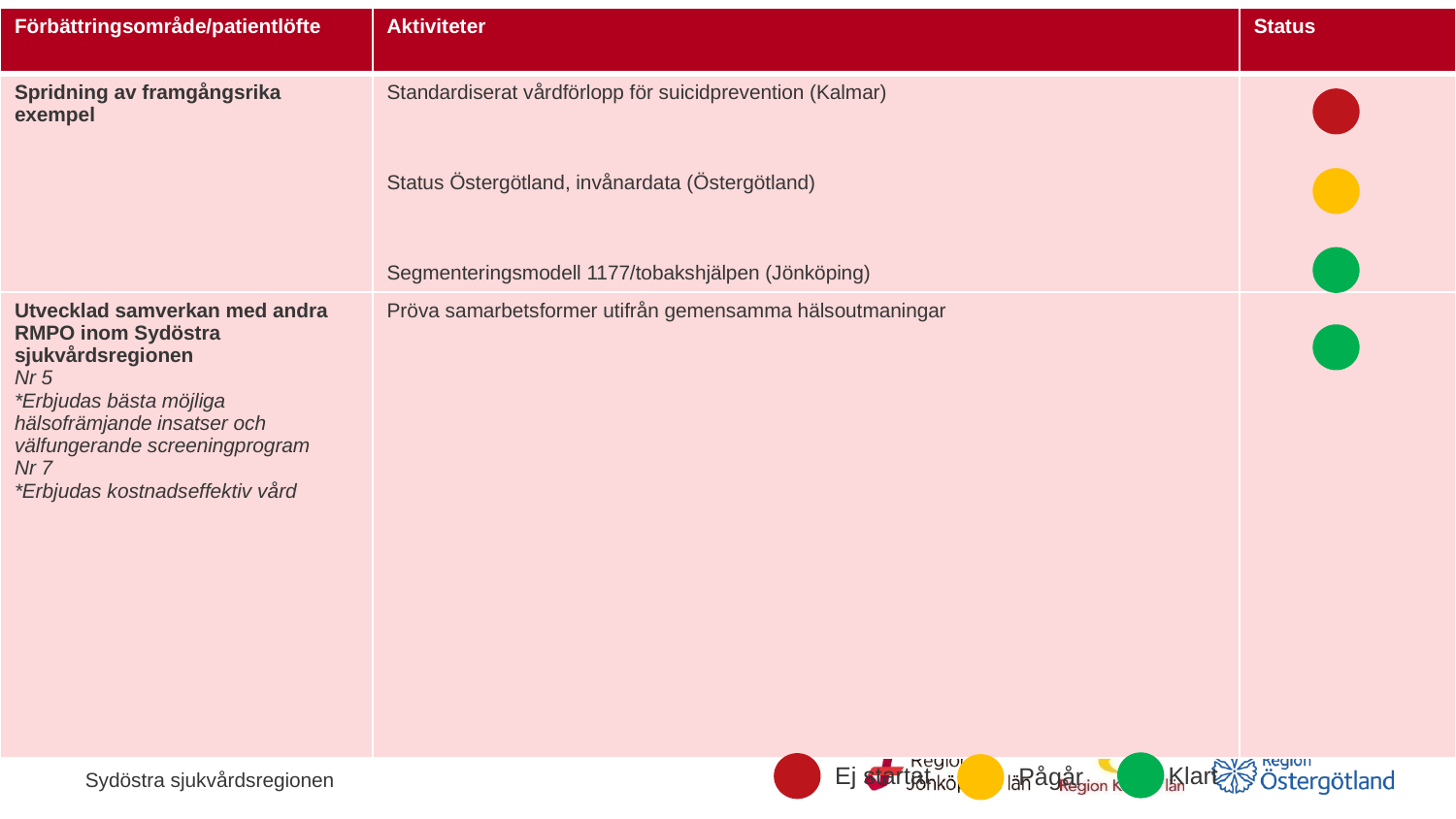

| Förbättringsområde/patientlöfte | Aktiviteter | Status |
| --- | --- | --- |
| Spridning av framgångsrika exempel | Standardiserat vårdförlopp för suicidprevention (Kalmar) Status Östergötland, invånardata (Östergötland) Segmenteringsmodell 1177/tobakshjälpen (Jönköping) |  |
| Utvecklad samverkan med andra RMPO inom Sydöstra sjukvårdsregionen Nr 5 \*Erbjudas bästa möjliga hälsofrämjande insatser och välfungerande screeningprogram Nr 7 \*Erbjudas kostnadseffektiv vård | Pröva samarbetsformer utifrån gemensamma hälsoutmaningar |  |

#

Ej startat
Klart

Pågår